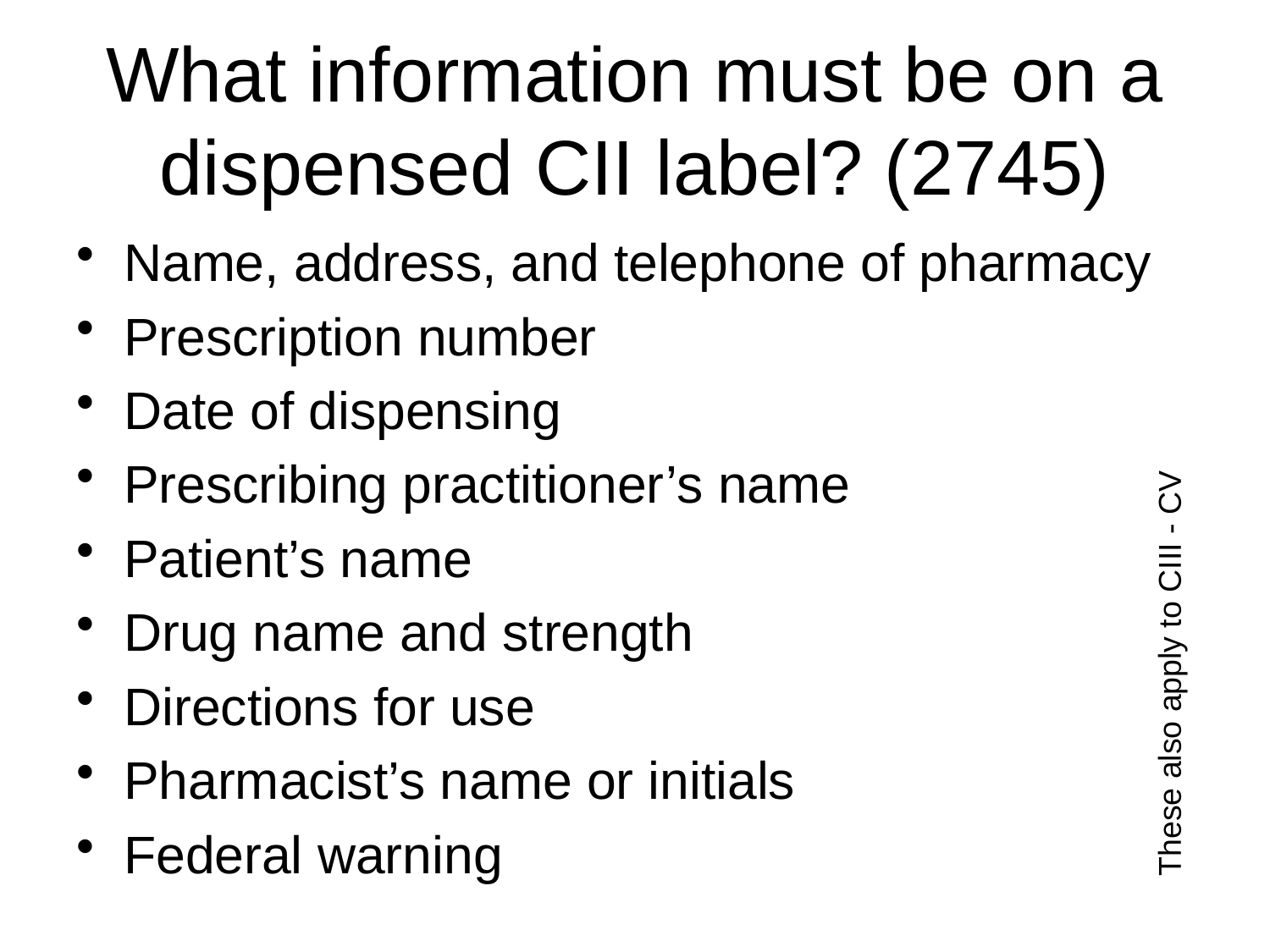

# What information must be on a dispensed CII label? (2745)
Name, address, and telephone of pharmacy
Prescription number
Date of dispensing
Prescribing practitioner’s name
Patient’s name
Drug name and strength
Directions for use
Pharmacist’s name or initials
Federal warning

These also apply to CIII - CV